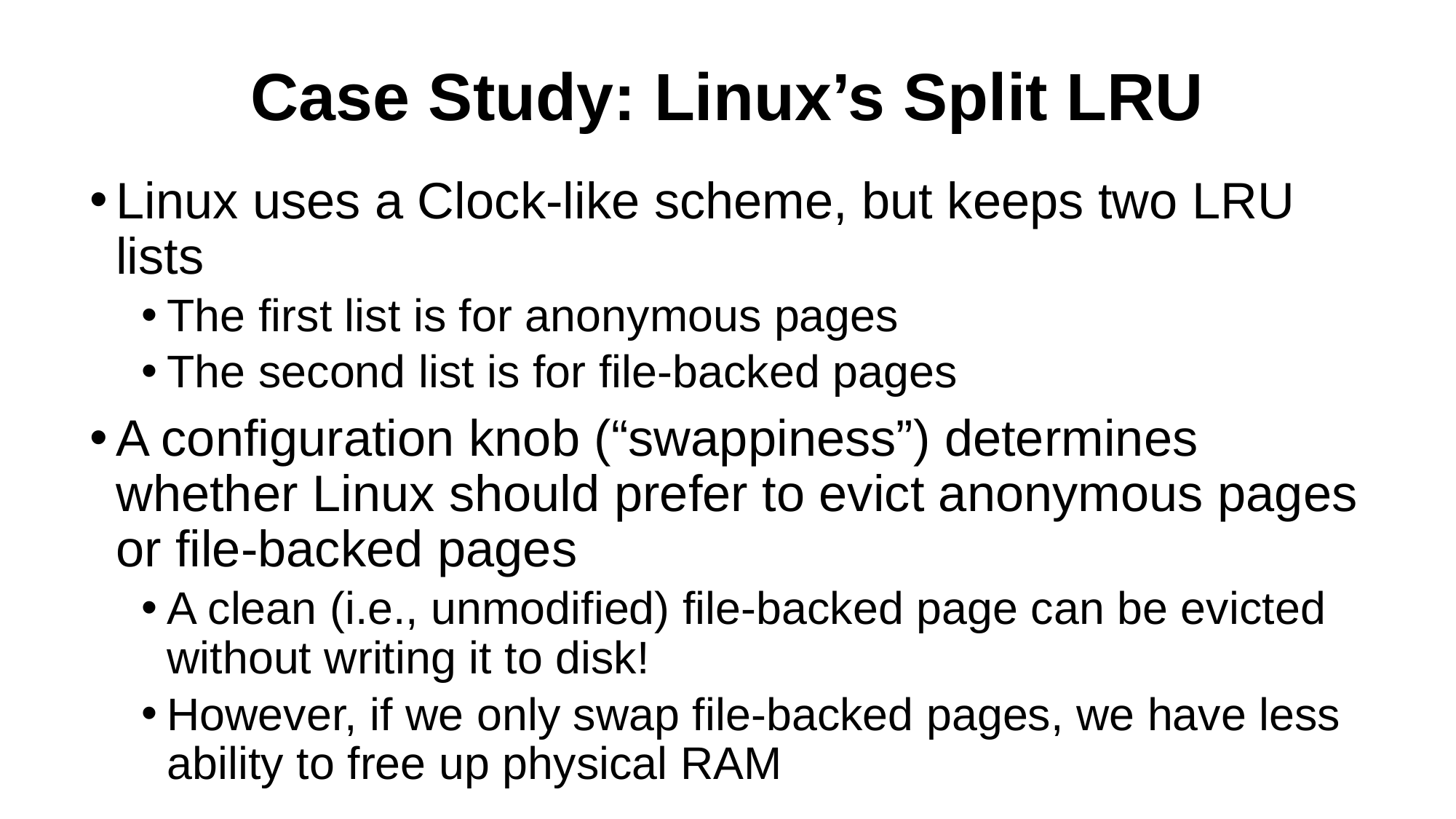

# Case Study: Linux’s Split LRU
Linux uses a Clock-like scheme, but keeps two LRU lists
The first list is for anonymous pages
The second list is for file-backed pages
A configuration knob (“swappiness”) determines whether Linux should prefer to evict anonymous pages or file-backed pages
A clean (i.e., unmodified) file-backed page can be evicted without writing it to disk!
However, if we only swap file-backed pages, we have less ability to free up physical RAM